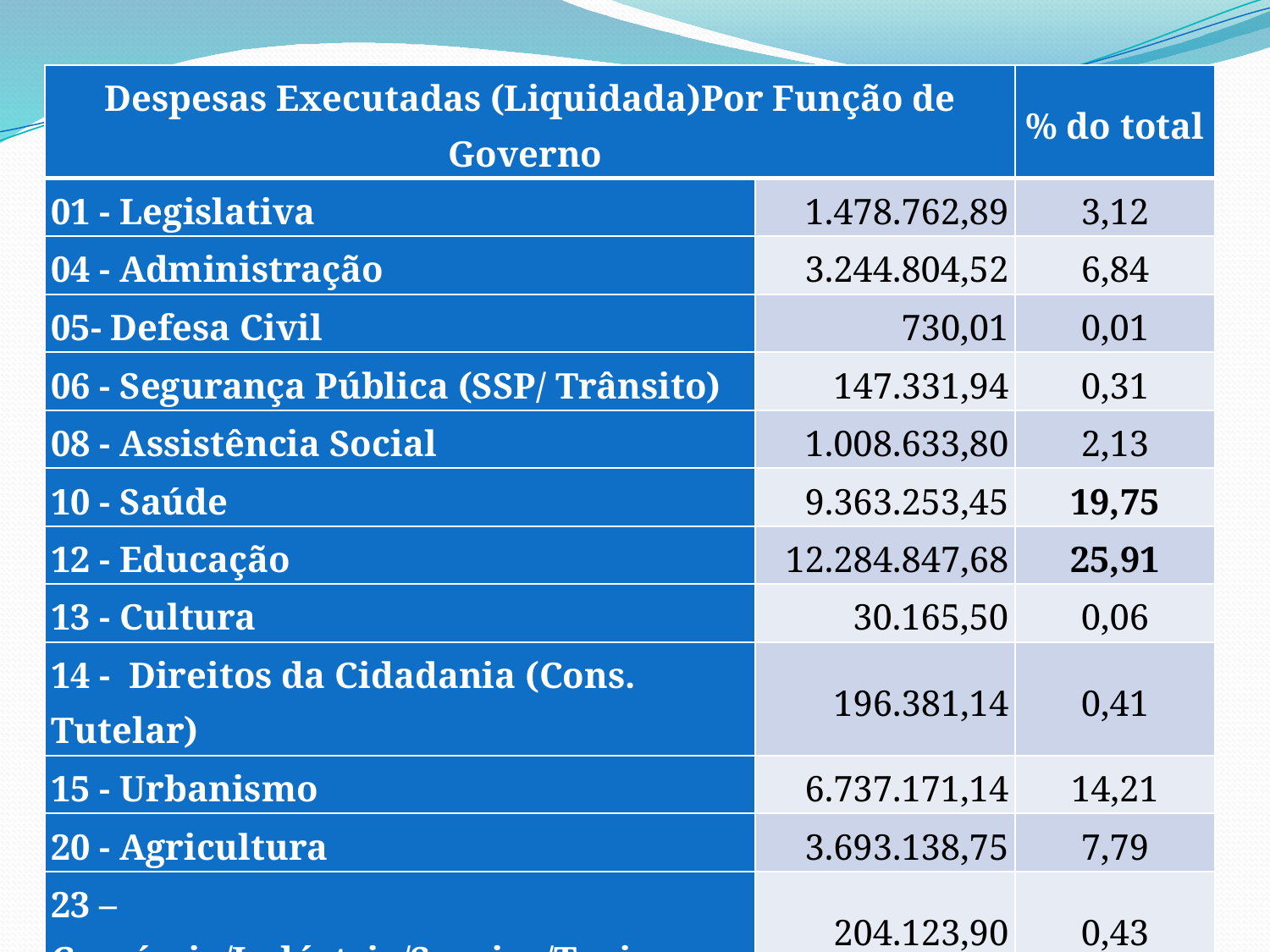

| Despesas Executadas (Liquidada)Por Função de Governo |  | % do total |
| --- | --- | --- |
| 01 - Legislativa | 1.478.762,89 | 3,12 |
| 04 - Administração | 3.244.804,52 | 6,84 |
| 05- Defesa Civil | 730,01 | 0,01 |
| 06 - Segurança Pública (SSP/ Trânsito) | 147.331,94 | 0,31 |
| 08 - Assistência Social | 1.008.633,80 | 2,13 |
| 10 - Saúde | 9.363.253,45 | 19,75 |
| 12 - Educação | 12.284.847,68 | 25,91 |
| 13 - Cultura | 30.165,50 | 0,06 |
| 14 - Direitos da Cidadania (Cons. Tutelar) | 196.381,14 | 0,41 |
| 15 - Urbanismo | 6.737.171,14 | 14,21 |
| 20 - Agricultura | 3.693.138,75 | 7,79 |
| 23 – Comércio/Indústria/Serviço/Turismo | 204.123,90 | 0,43 |
| 26 - Transporte | 7.303.136,14 | 15,40 |
| 27 - Desporto e Lazer | 683.066,84 | 1,44 |
| 28 - Encargos Especiais | 935.216,14 | 1,97 |
| Total (IV) | 47.417.695,63 | 100,00 |